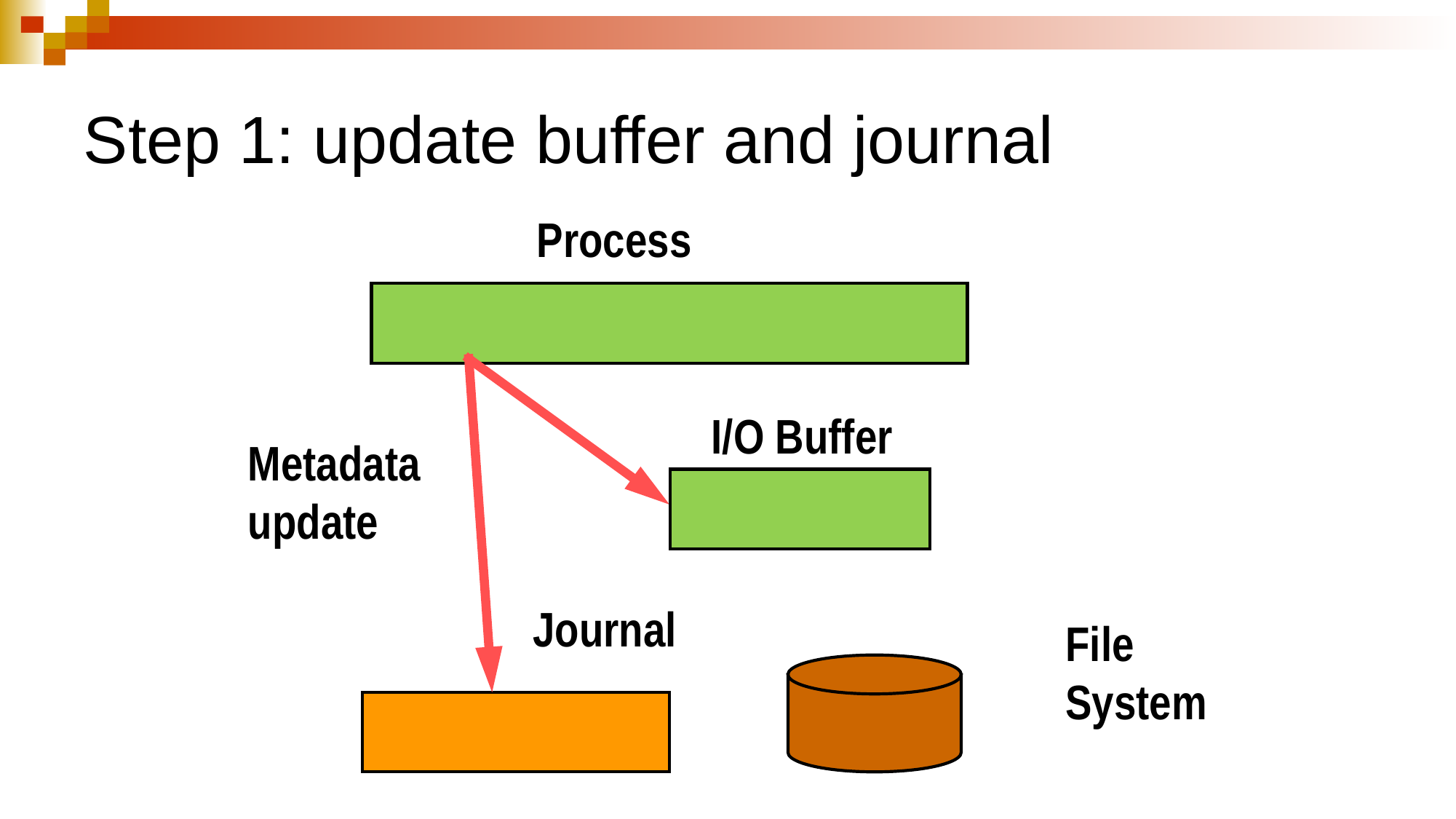

Step 1: update buffer and journal
Process

I/O Buffer

Metadata
update
Journal
File System